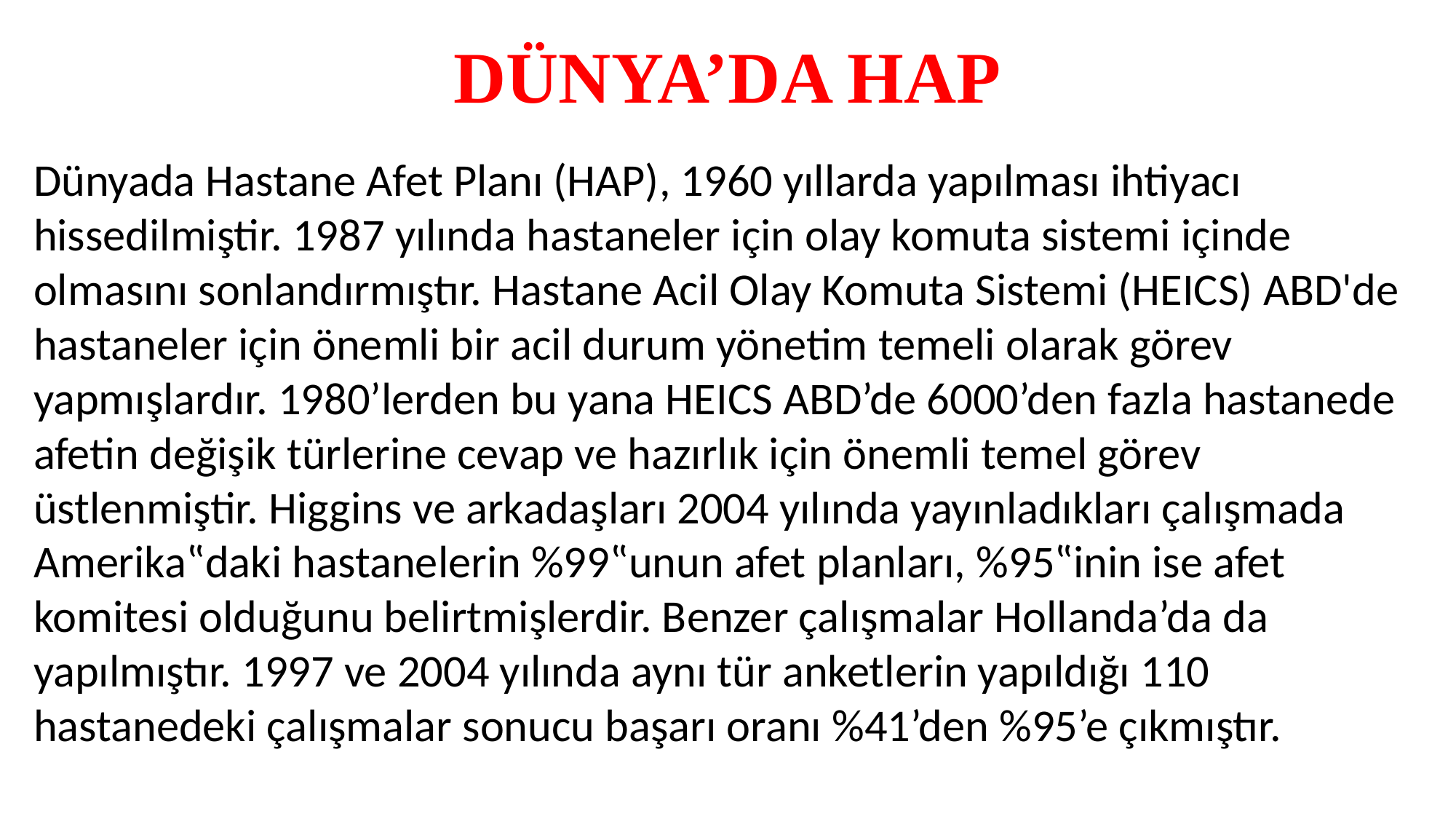

# DÜNYA’DA HAP
Dünyada Hastane Afet Planı (HAP), 1960 yıllarda yapılması ihtiyacı hissedilmiştir. 1987 yılında hastaneler için olay komuta sistemi içinde olmasını sonlandırmıştır. Hastane Acil Olay Komuta Sistemi (HEICS) ABD'de hastaneler için önemli bir acil durum yönetim temeli olarak görev yapmışlardır. 1980’lerden bu yana HEICS ABD’de 6000’den fazla hastanede afetin değişik türlerine cevap ve hazırlık için önemli temel görev üstlenmiştir. Higgins ve arkadaşları 2004 yılında yayınladıkları çalışmada Amerika‟daki hastanelerin %99‟unun afet planları, %95‟inin ise afet komitesi olduğunu belirtmişlerdir. Benzer çalışmalar Hollanda’da da yapılmıştır. 1997 ve 2004 yılında aynı tür anketlerin yapıldığı 110 hastanedeki çalışmalar sonucu başarı oranı %41’den %95’e çıkmıştır.